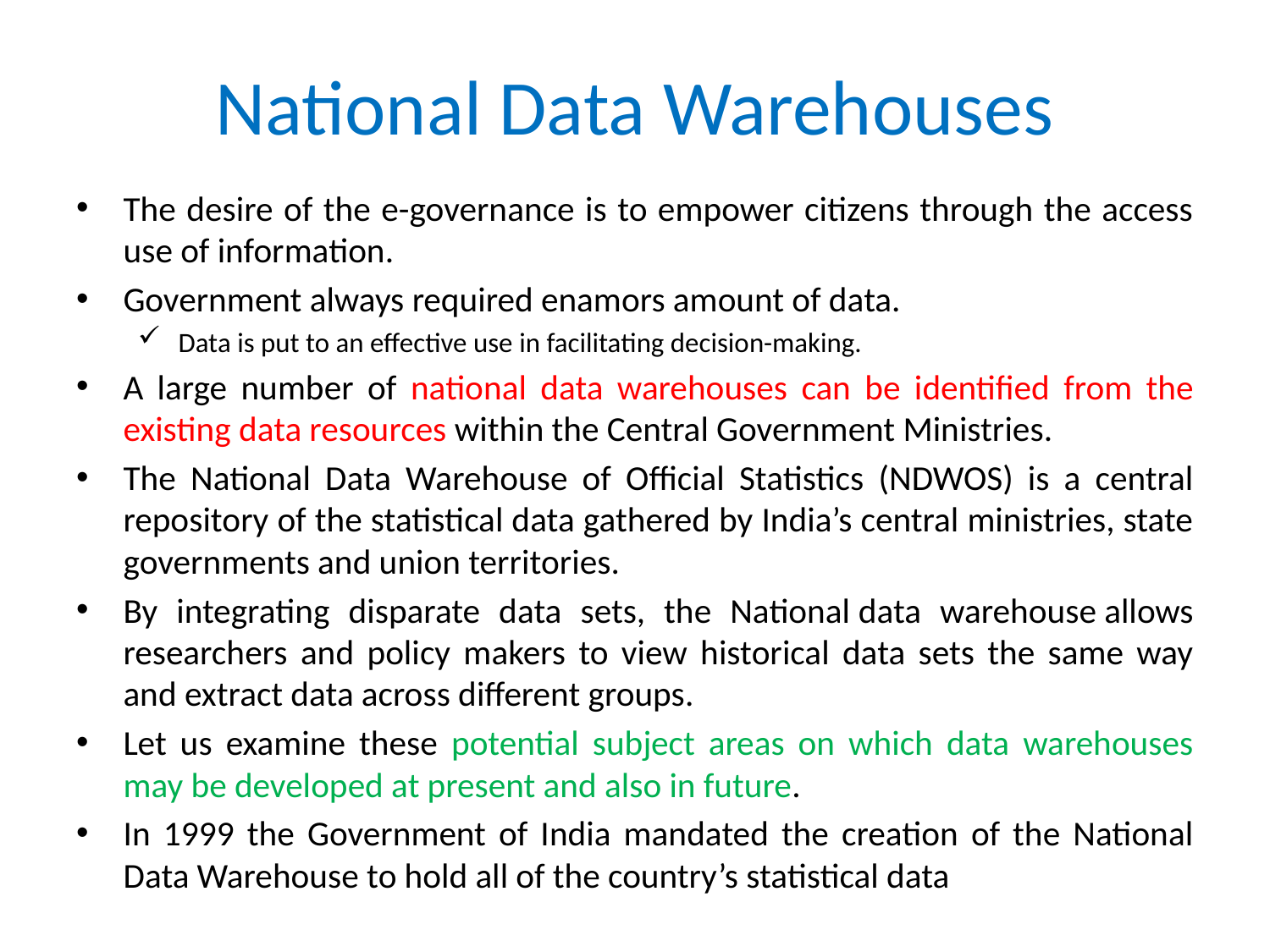

# National Data Warehouses
The desire of the e-governance is to empower citizens through the access use of information.
Government always required enamors amount of data.
Data is put to an effective use in facilitating decision-making.
A large number of national data warehouses can be identified from the existing data resources within the Central Government Ministries.
The National Data Warehouse of Official Statistics (NDWOS) is a central repository of the statistical data gathered by India’s central ministries, state governments and union territories.
By integrating disparate data sets, the National data warehouse allows researchers and policy makers to view historical data sets the same way and extract data across different groups.
Let us examine these potential subject areas on which data warehouses may be developed at present and also in future.
In 1999 the Government of India mandated the creation of the National Data Warehouse to hold all of the country’s statistical data